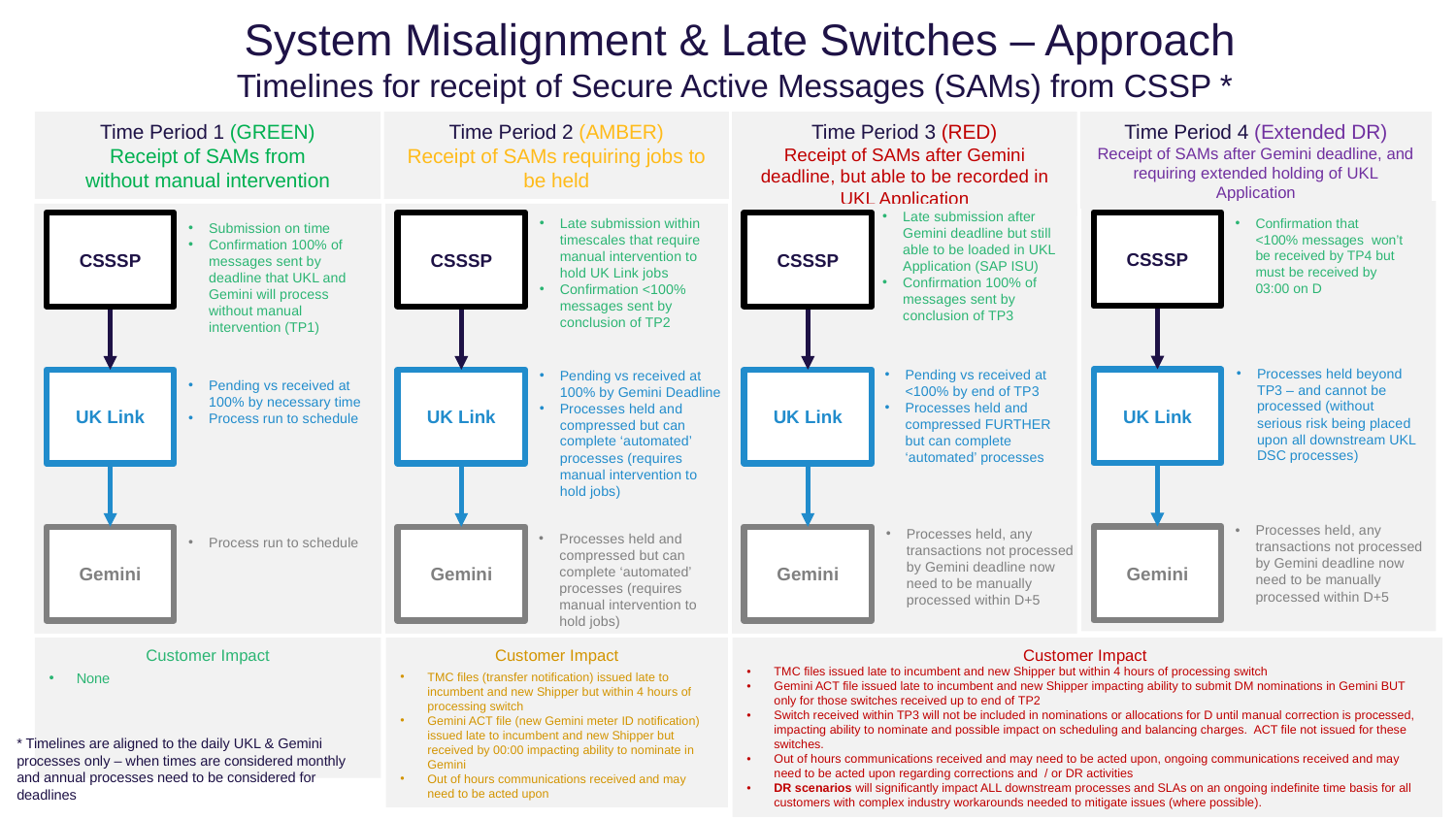

System Misalignment & Late Switches – Approach
Timelines for receipt of Secure Active Messages (SAMs) from CSSP *
Time Period 1 (GREEN)
Receipt of SAMs from
without manual intervention
Time Period 2 (AMBER)
Receipt of SAMs requiring jobs to be held
Time Period 3 (RED)
Receipt of SAMs after Gemini deadline, but able to be recorded in UKL Application
Time Period 4 (Extended DR)
Receipt of SAMs after Gemini deadline, and requiring extended holding of UKL Application
Late submission after Gemini deadline but still able to be loaded in UKL Application (SAP ISU)
Confirmation 100% of messages sent by conclusion of TP3

Late submission within timescales that require manual intervention to hold UK Link jobs
Confirmation <100% messages sent by conclusion of TP2
Confirmation that <100% messages  won’t be received by TP4 but must be received by 03:00 on D
CSSSP
CSSSP
CSSSP
CSSSP
Submission on time
Confirmation 100% of messages sent by deadline that UKL and Gemini will process without manual intervention (TP1)
Processes held beyond TP3 – and cannot be processed (without serious risk being placed upon all downstream UKL DSC processes)
Pending vs received at <100% by end of TP3
Processes held and compressed FURTHER but can complete ‘automated’ processes
Pending vs received at 100% by Gemini Deadline
Processes held and compressed but can complete ‘automated’ processes (requires manual intervention to hold jobs)
UK Link
Pending vs received at 100% by necessary time
Process run to schedule
UK Link
UK Link
UK Link
Processes held, any transactions not processed by Gemini deadline now need to be manually processed within D+5
Processes held, any transactions not processed by Gemini deadline now need to be manually processed within D+5
Processes held and compressed but can complete ‘automated’ processes (requires manual intervention to hold jobs)
Gemini
Gemini
Gemini
Gemini
Process run to schedule
Customer Impact

None

Customer Impact

TMC files (transfer notification) issued late to incumbent and new Shipper but within 4 hours of processing switch
Gemini ACT file (new Gemini meter ID notification) issued late to incumbent and new Shipper but received by 00:00 impacting ability to nominate in Gemini
Out of hours communications received and may need to be acted upon
Customer Impact
TMC files issued late to incumbent and new Shipper but within 4 hours of processing switch
Gemini ACT file issued late to incumbent and new Shipper impacting ability to submit DM nominations in Gemini BUT only for those switches received up to end of TP2
Switch received within TP3 will not be included in nominations or allocations for D until manual correction is processed, impacting ability to nominate and possible impact on scheduling and balancing charges.  ACT file not issued for these switches.
Out of hours communications received and may need to be acted upon, ongoing communications received and may need to be acted upon regarding corrections and  / or DR activities
DR scenarios will significantly impact ALL downstream processes and SLAs on an ongoing indefinite time basis for all customers with complex industry workarounds needed to mitigate issues (where possible).
* Timelines are aligned to the daily UKL & Gemini processes only – when times are considered monthly and annual processes need to be considered for deadlines